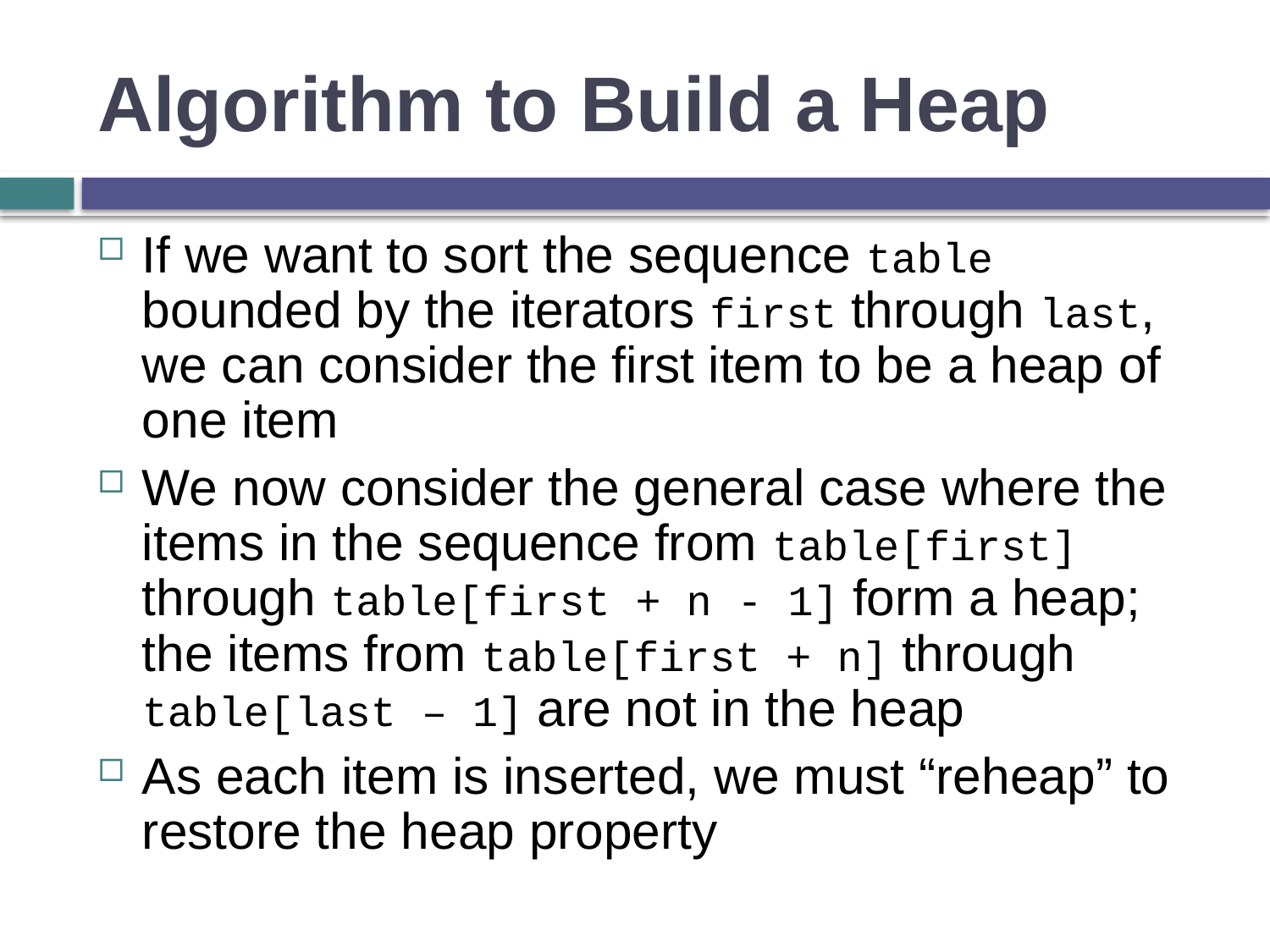

# Algorithm to Build a Heap
If we want to sort the sequence table bounded by the iterators first through last, we can consider the first item to be a heap of one item
We now consider the general case where the items in the sequence from table[first] through table[first + n - 1] form a heap; the items from table[first + n] through table[last – 1] are not in the heap
As each item is inserted, we must “reheap” to restore the heap property